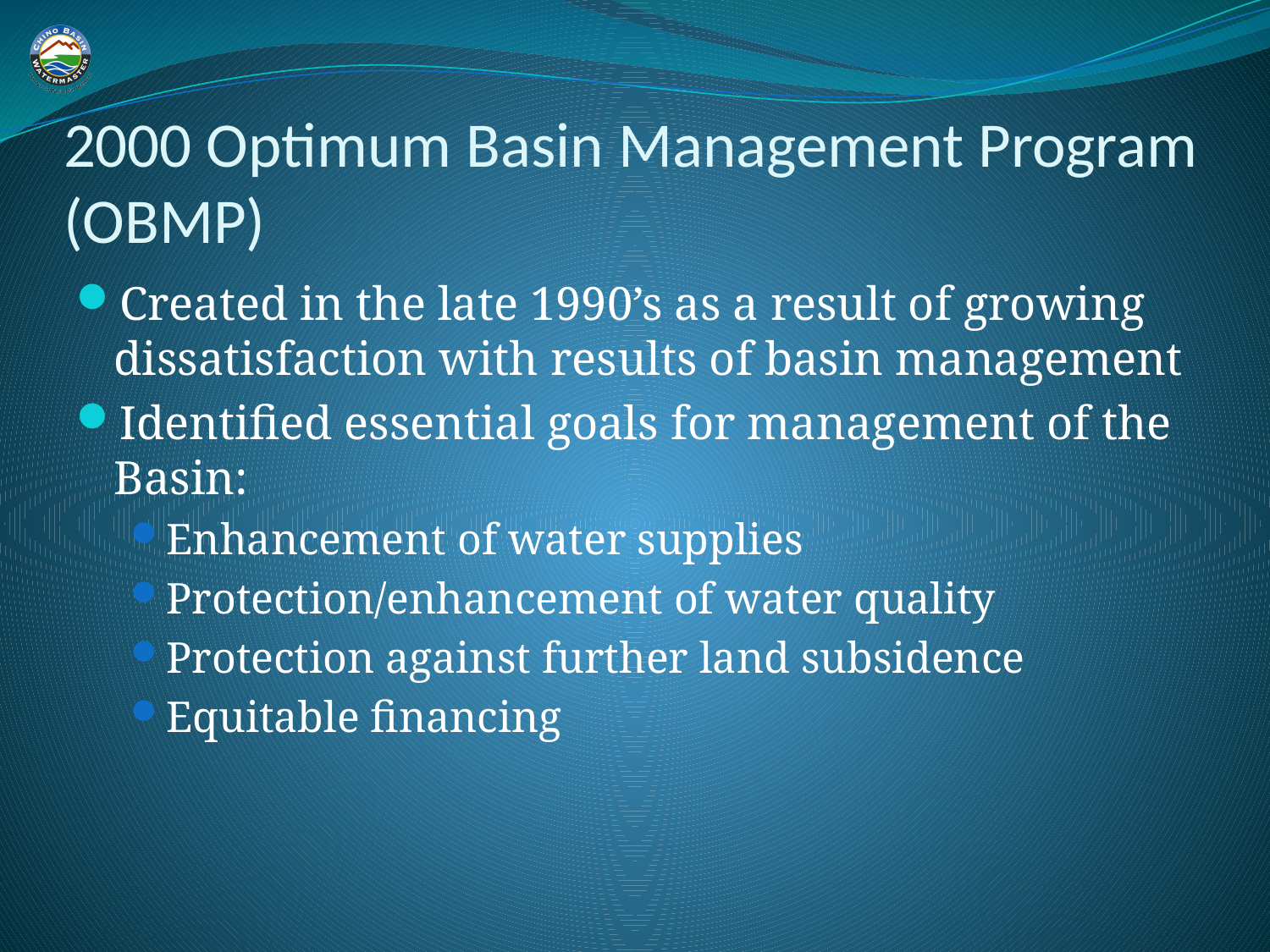

# 2000 Optimum Basin Management Program (OBMP)
Created in the late 1990’s as a result of growing dissatisfaction with results of basin management
Identified essential goals for management of the Basin:
Enhancement of water supplies
Protection/enhancement of water quality
Protection against further land subsidence
Equitable financing